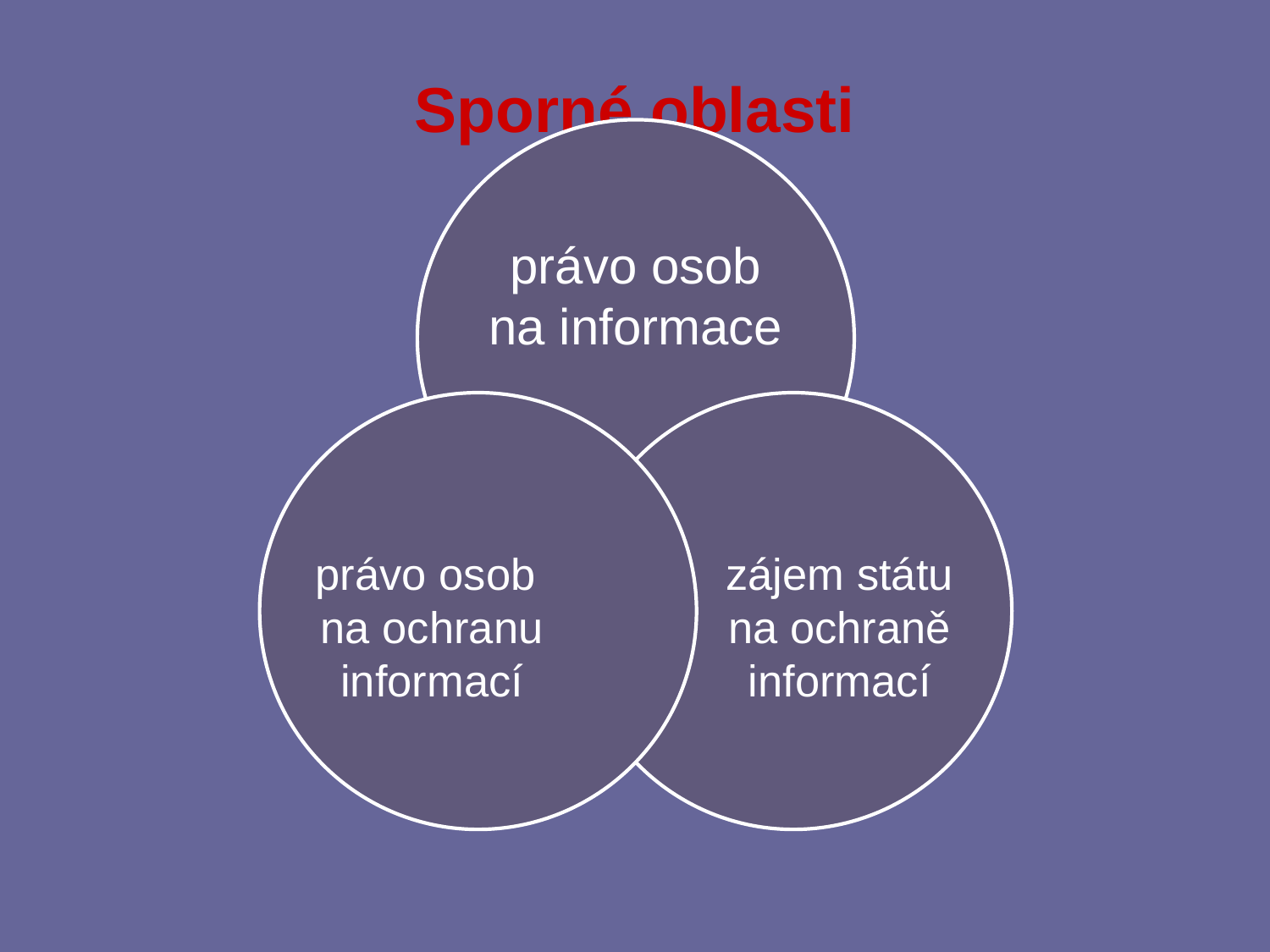

# Sporné oblasti
právo osob na informace
zájem státu
na ochraně informací
právo osob
na ochranu informací